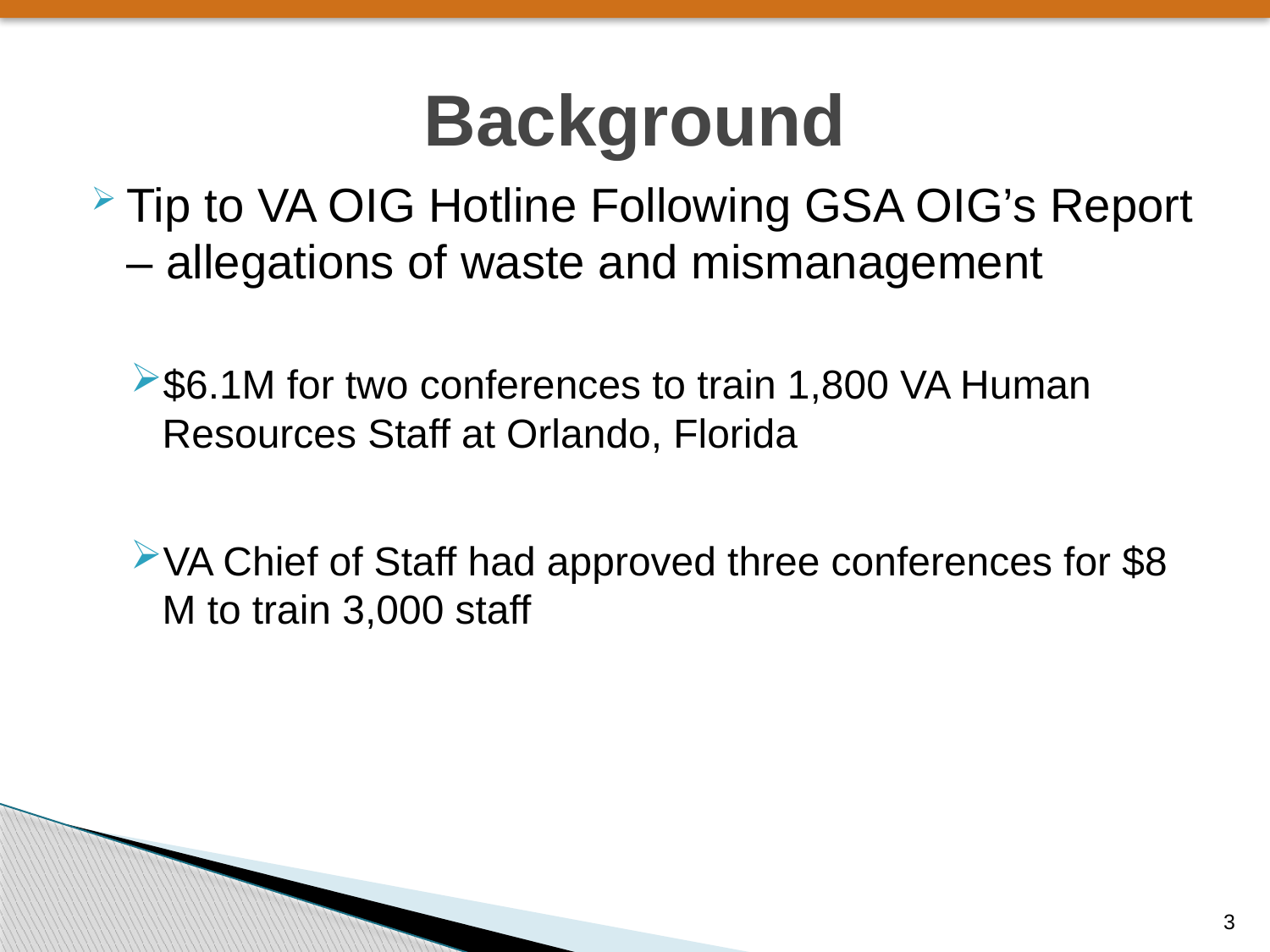

# Background
Tip to VA OIG Hotline Following GSA OIG’s Report – allegations of waste and mismanagement

$6.1M for two conferences to train 1,800 VA Human Resources Staff at Orlando, Florida

VA Chief of Staff had approved three conferences for $8 M to train 3,000 staff
3